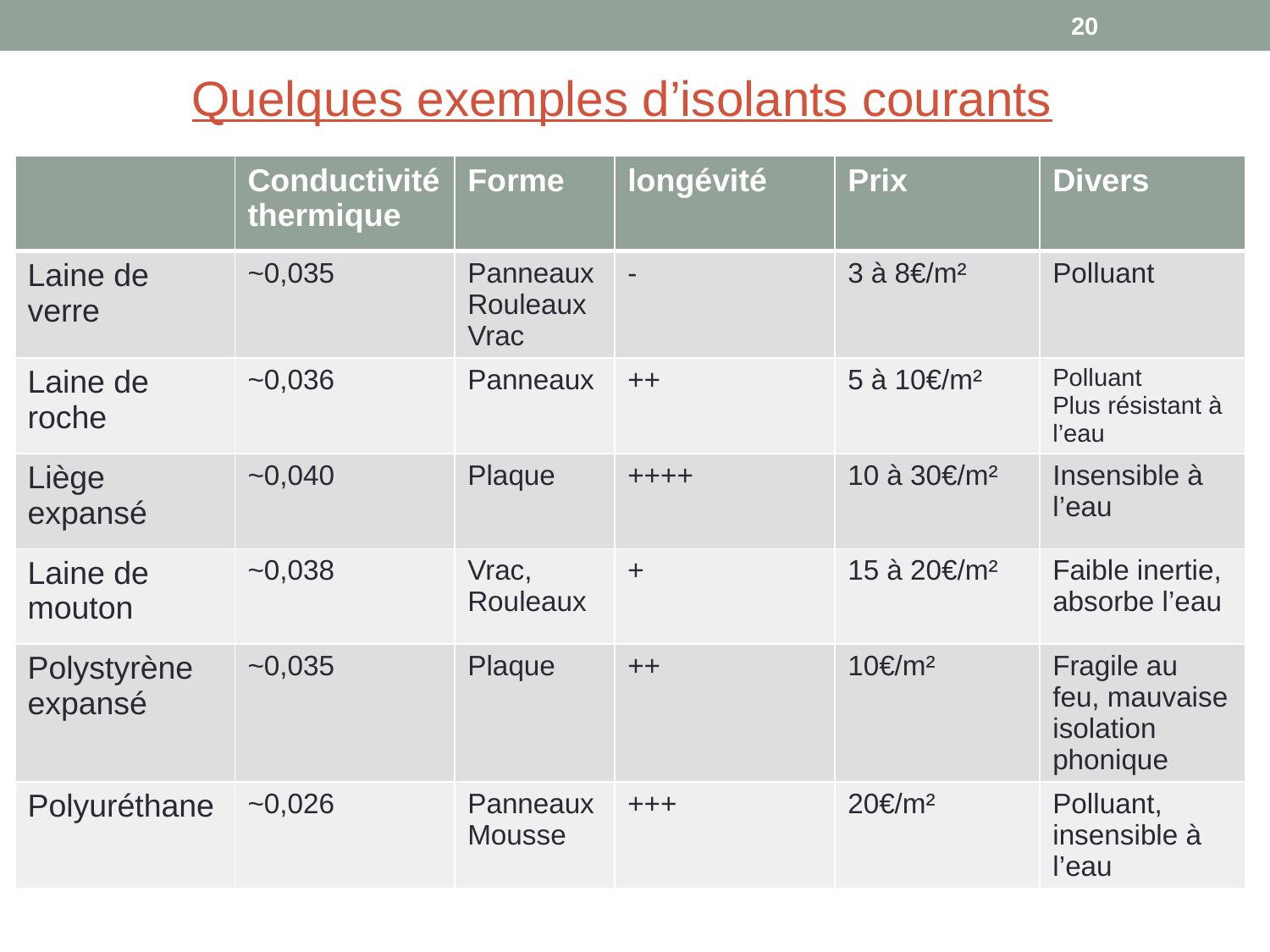

20
Quelques exemples d’isolants courants
|  | Conductivité thermique | Forme | longévité | Prix | Divers |
| --- | --- | --- | --- | --- | --- |
| Laine de verre | ~0,035 | PanneauxRouleaux Vrac | - | 3 à 8€/m² | Polluant |
| Laine de roche | ~0,036 | Panneaux | ++ | 5 à 10€/m² | Polluant Plus résistant à l’eau |
| Liège expansé | ~0,040 | Plaque | ++++ | 10 à 30€/m² | Insensible à l’eau |
| Laine de mouton | ~0,038 | Vrac, Rouleaux | + | 15 à 20€/m² | Faible inertie, absorbe l’eau |
| Polystyrène expansé | ~0,035 | Plaque | ++ | 10€/m² | Fragile au feu, mauvaise isolation phonique |
| Polyuréthane | ~0,026 | Panneaux Mousse | +++ | 20€/m² | Polluant, insensible à l’eau |